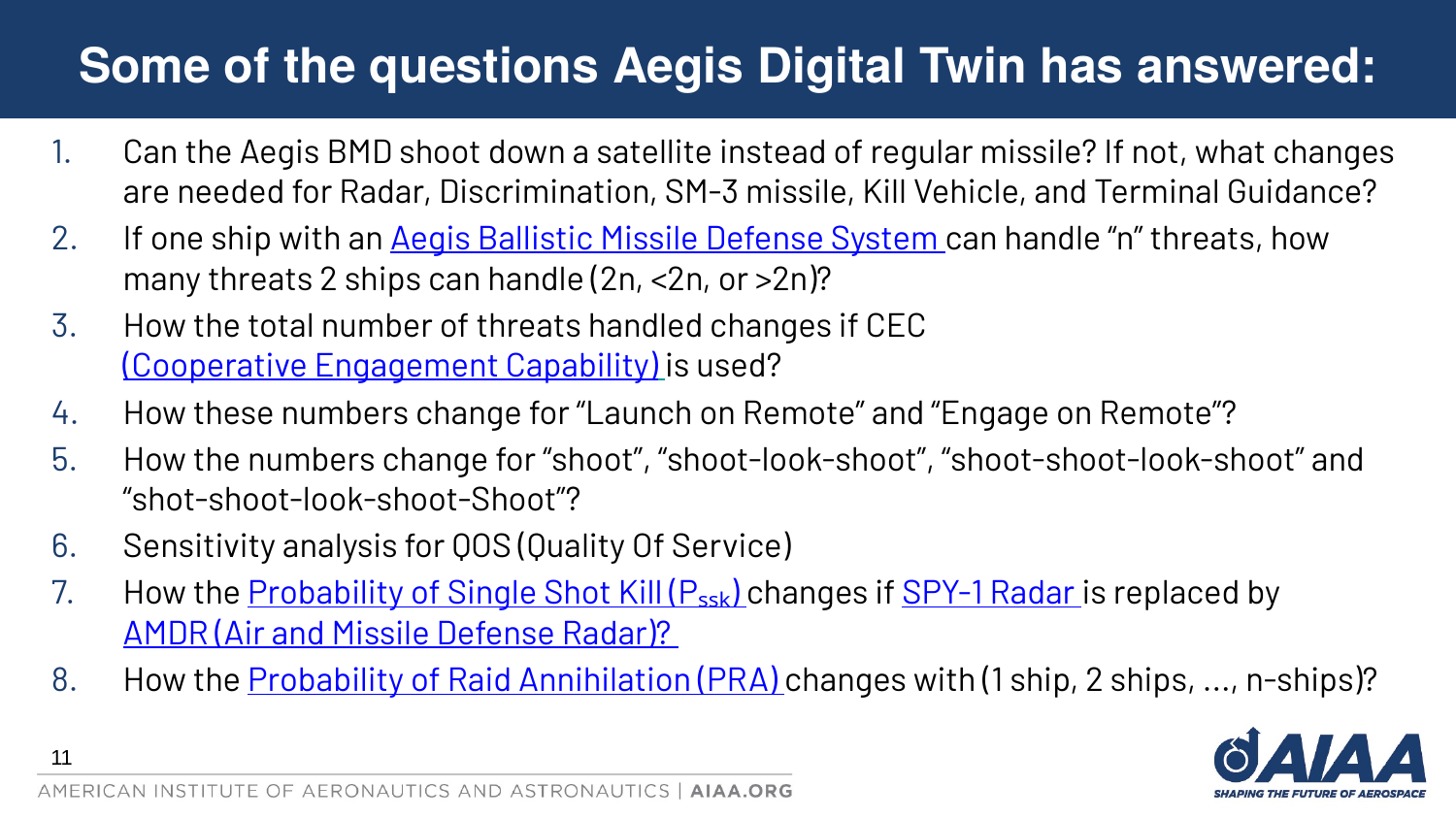

# Some of the questions Aegis Digital Twin has answered:
Can the Aegis BMD shoot down a satellite instead of regular missile? If not, what changes are needed for Radar, Discrimination, SM-3 missile, Kill Vehicle, and Terminal Guidance?
If one ship with an Aegis Ballistic Missile Defense System can handle “n” threats, how many threats 2 ships can handle (2n, <2n, or >2n)?
How the total number of threats handled changes if CEC (Cooperative Engagement Capability) is used?
How these numbers change for “Launch on Remote” and “Engage on Remote”?
How the numbers change for “shoot”, “shoot-look-shoot”, “shoot-shoot-look-shoot” and “shot-shoot-look-shoot-Shoot”?
Sensitivity analysis for QOS (Quality Of Service)
How the Probability of Single Shot Kill (Pₛₛₖ) changes if SPY-1 Radar is replaced by AMDR (Air and Missile Defense Radar)?
How the Probability of Raid Annihilation (PRA) changes with (1 ship, 2 ships, ..., n-ships)?
11